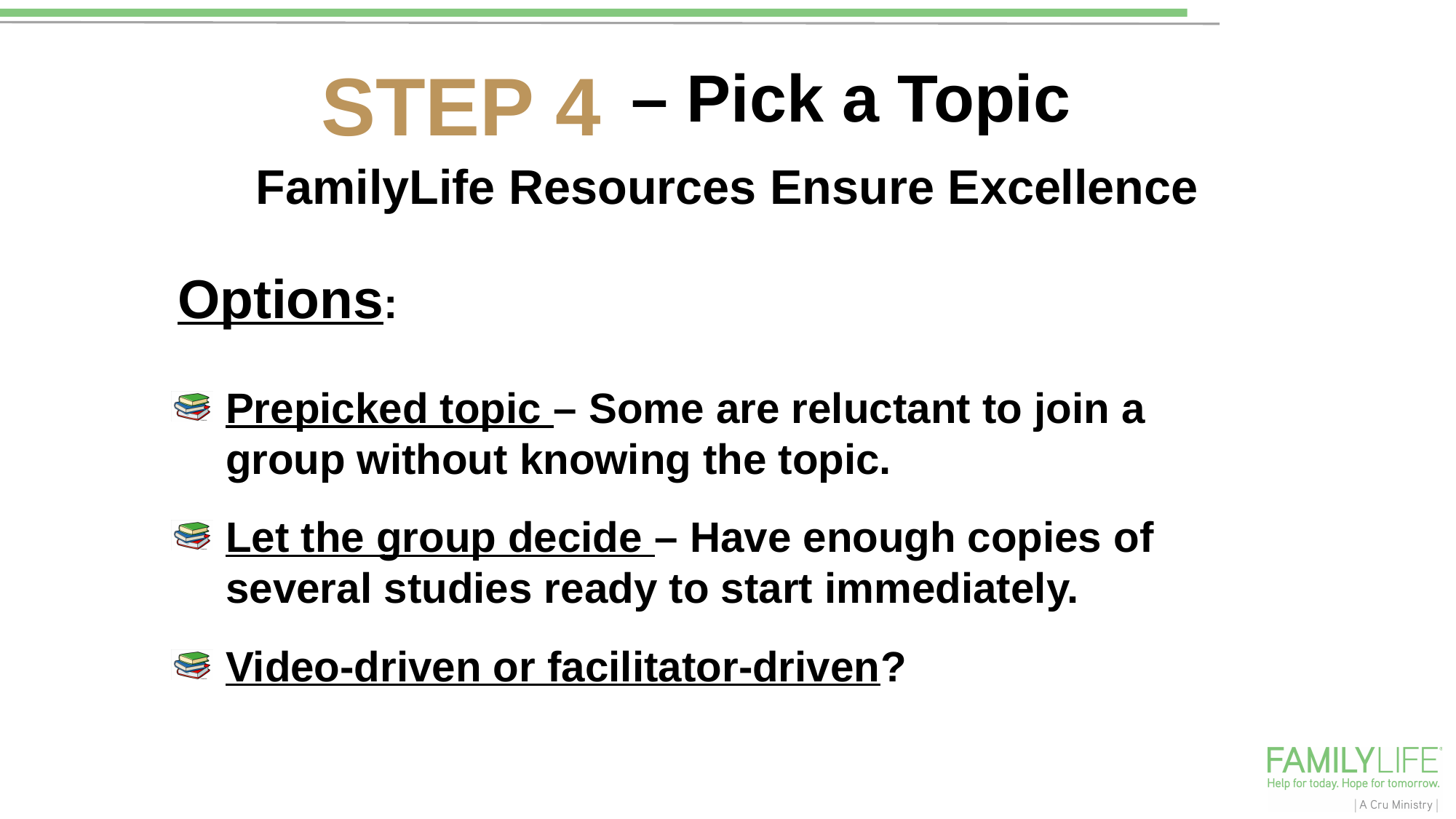

– Pick a Topic
STEP 4
# FamilyLife Resources Ensure Excellence
Options:
Prepicked topic – Some are reluctant to join a group without knowing the topic.
Let the group decide – Have enough copies of several studies ready to start immediately.
Video-driven or facilitator-driven?